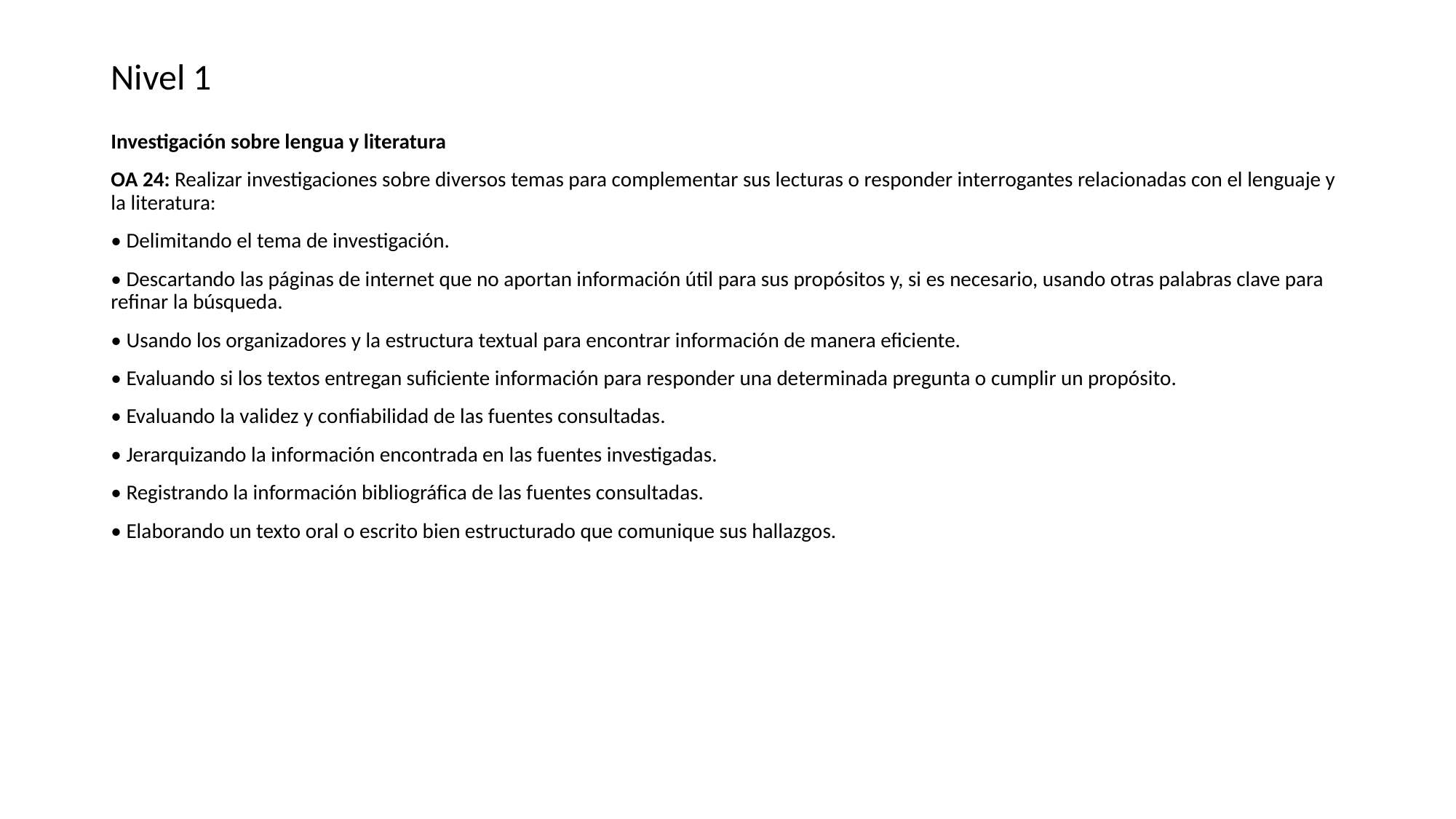

# Nivel 1
Investigación sobre lengua y literatura
OA 24: Realizar investigaciones sobre diversos temas para complementar sus lecturas o responder interrogantes relacionadas con el lenguaje y la literatura:
• Delimitando el tema de investigación.
• Descartando las páginas de internet que no aportan información útil para sus propósitos y, si es necesario, usando otras palabras clave para refinar la búsqueda.
• Usando los organizadores y la estructura textual para encontrar información de manera eficiente.
• Evaluando si los textos entregan suficiente información para responder una determinada pregunta o cumplir un propósito.
• Evaluando la validez y confiabilidad de las fuentes consultadas.
• Jerarquizando la información encontrada en las fuentes investigadas.
• Registrando la información bibliográfica de las fuentes consultadas.
• Elaborando un texto oral o escrito bien estructurado que comunique sus hallazgos.